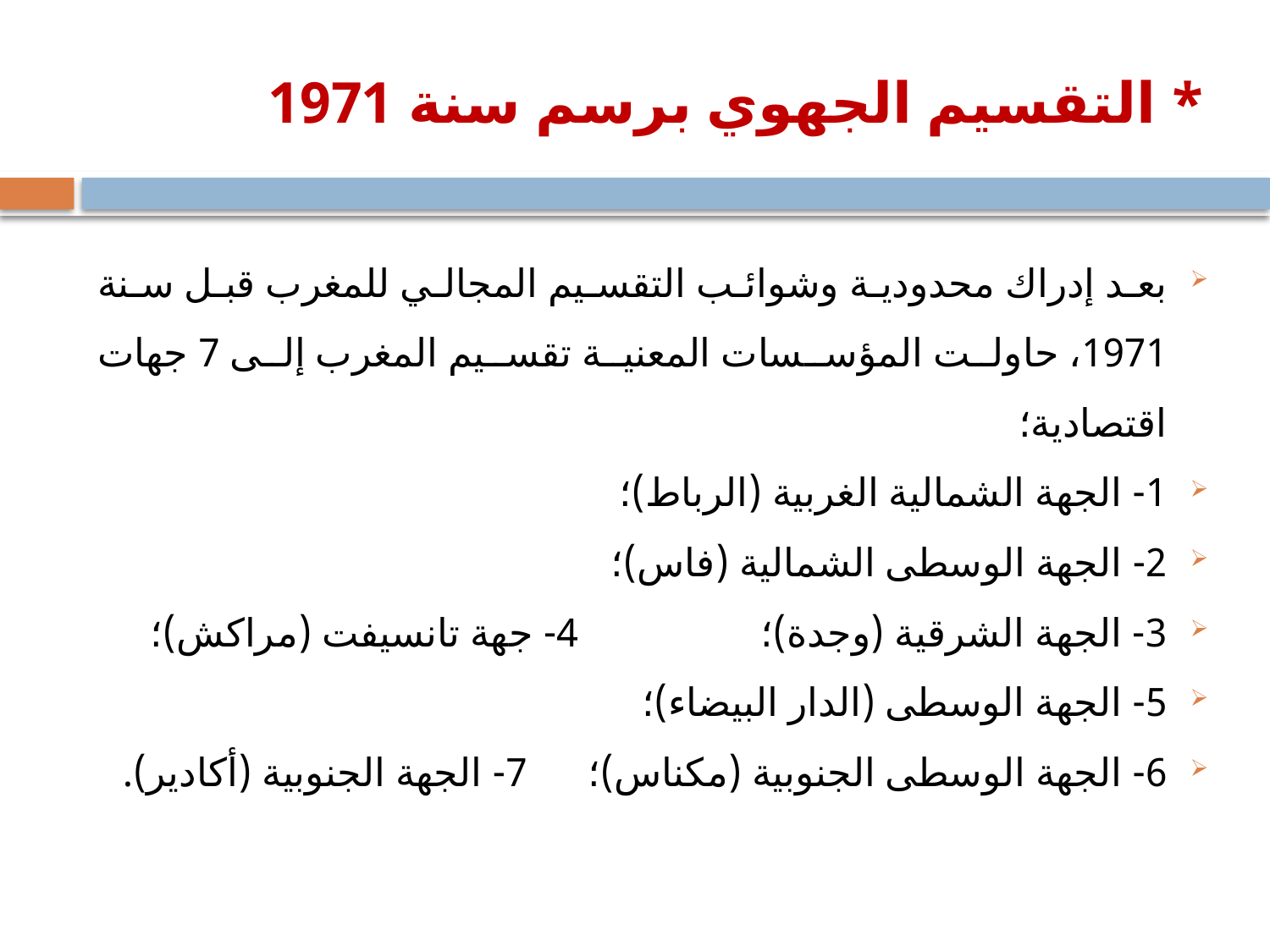

# * التقسيم الجهوي برسم سنة 1971
بعد إدراك محدودية وشوائب التقسيم المجالي للمغرب قبل سنة 1971، حاولت المؤسسات المعنية تقسيم المغرب إلى 7 جهات اقتصادية؛
1- الجهة الشمالية الغربية (الرباط)؛
2- الجهة الوسطى الشمالية (فاس)؛
3- الجهة الشرقية (وجدة)؛                  4- جهة تانسيفت (مراكش)؛
5- الجهة الوسطى (الدار البيضاء)؛
6- الجهة الوسطى الجنوبية (مكناس)؛      7- الجهة الجنوبية (أكادير).